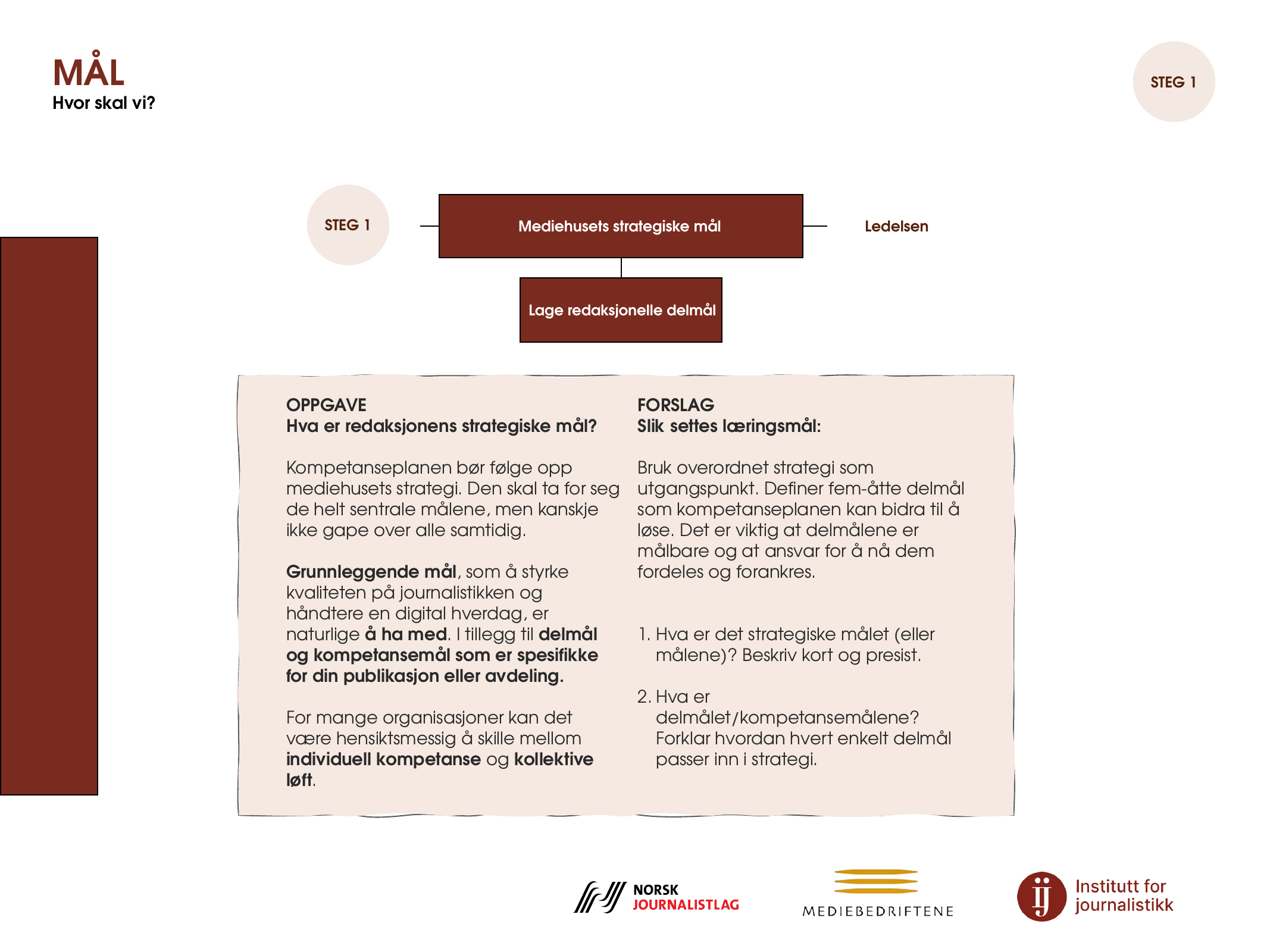

MÅL
Hvor skal vi?
STEG 1

STEG 1
Mediehusets strategiske mål
Ledelsen

Lage redaksjonelle delmål

OPPGAVE
Hva er redaksjonens strategiske mål?
Kompetanseplanen bør følge opp mediehusets strategi. Den skal ta for seg de helt sentrale målene, men kanskje ikke gape over alle samtidig.

Grunnleggende mål, som å styrke kvaliteten på journalistikken og håndtere en digital hverdag, er naturlige å ha med. I tillegg til delmål og kompetansemål som er spesifikke for din publikasjon eller avdeling.

For mange organisasjoner kan det være hensiktsmessig å skille mellom individuell kompetanse og kollektive løft.

FORSLAG
Slik settes læringsmål:
Bruk overordnet strategi som utgangspunkt. Definer fem-åtte delmål som kompetanseplanen kan bidra til å løse. Det er viktig at delmålene er målbare og at ansvar for å nå dem fordeles og forankres.

Hva er det strategiske målet (eller målene)? Beskriv kort og presist.

Hva er delmålet/kompetansemålene? Forklar hvordan hvert enkelt delmål passer inn i strategi.